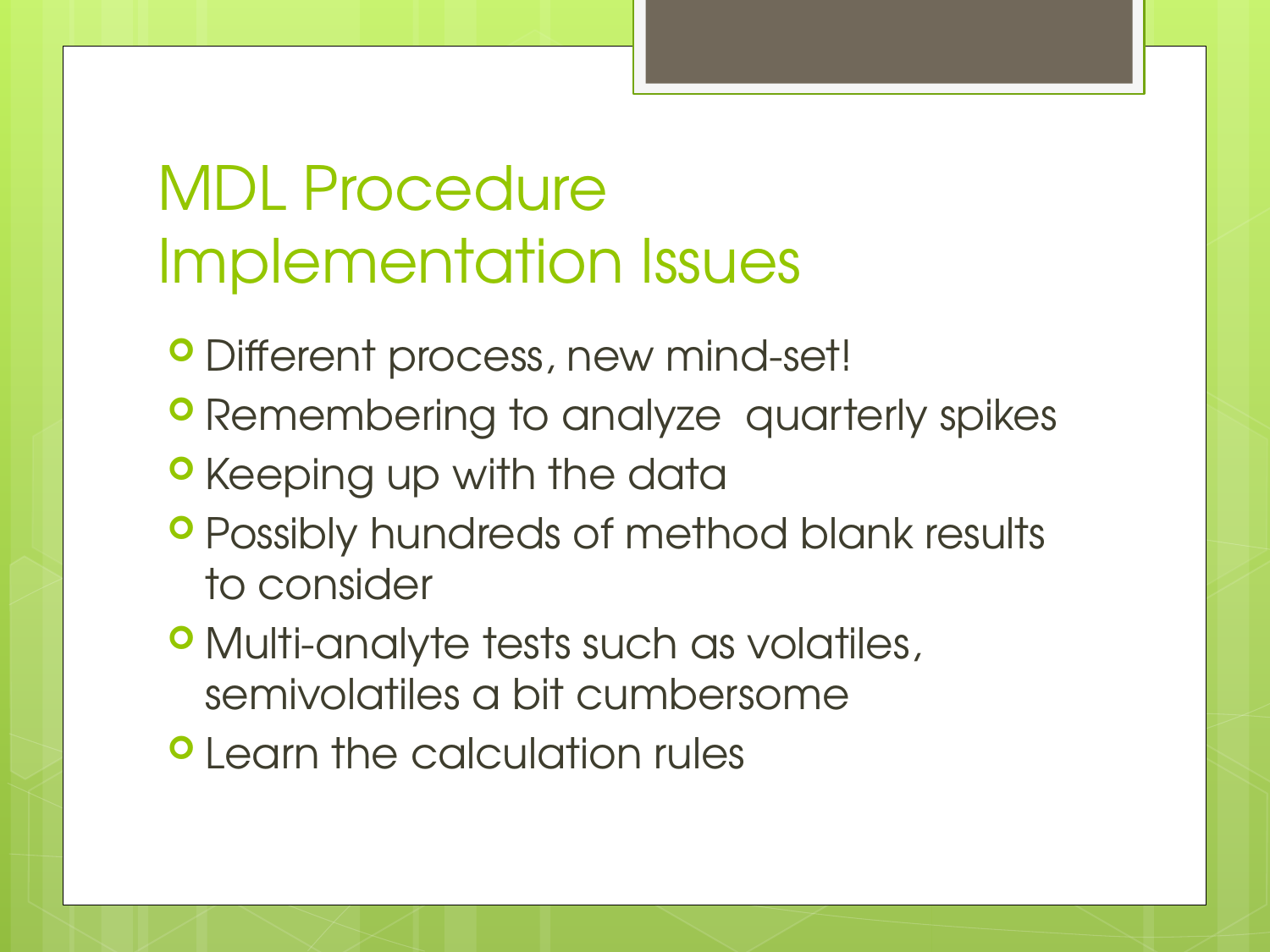

# MDL Procedure Implementation Issues
Different process, new mind-set!
Remembering to analyze  quarterly spikes
Keeping up with the data
Possibly hundreds of method blank results to consider
Multi-analyte tests such as volatiles, semivolatiles a bit cumbersome
Learn the calculation rules